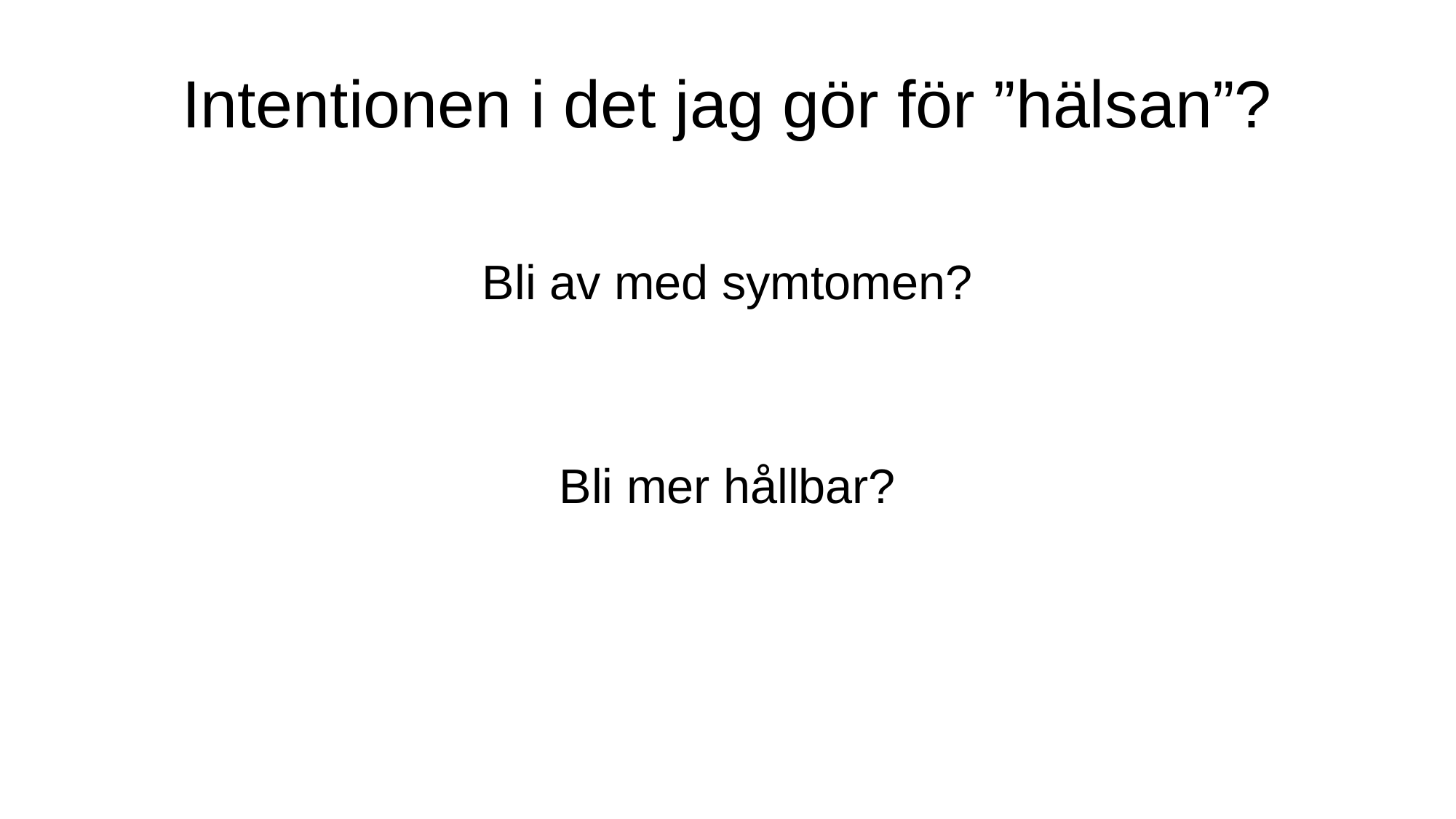

# Intentionen i det jag gör för ”hälsan”?
Bli av med symtomen?

Bli mer hållbar?